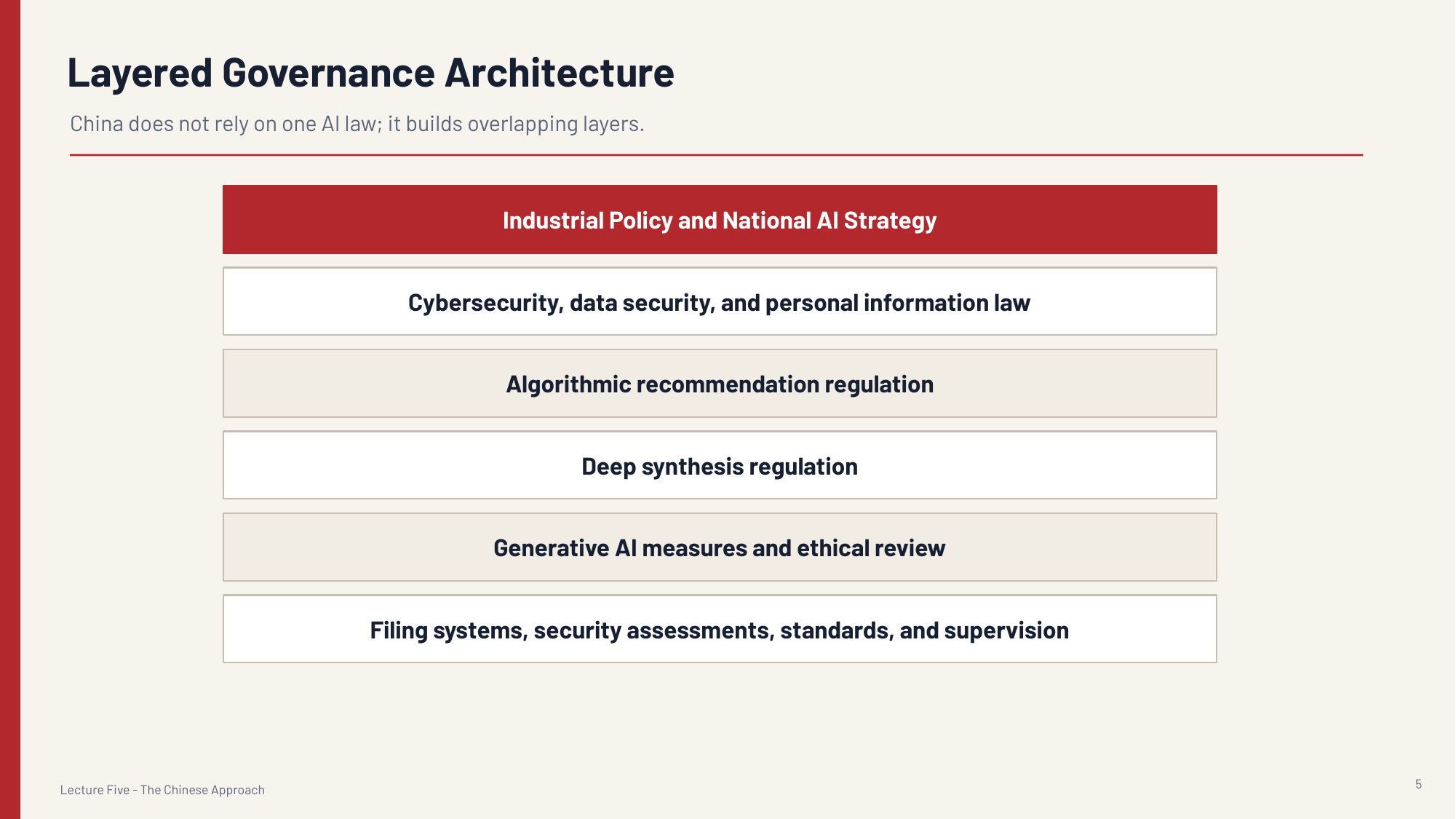

Layered Governance Architecture
China does not rely on one AI law; it builds overlapping layers.

Industrial Policy and National AI Strategy
Cybersecurity, data security, and personal information law
Algorithmic recommendation regulation
Deep synthesis regulation
Generative AI measures and ethical review
Filing systems, security assessments, standards, and supervision
5
Lecture Five - The Chinese Approach